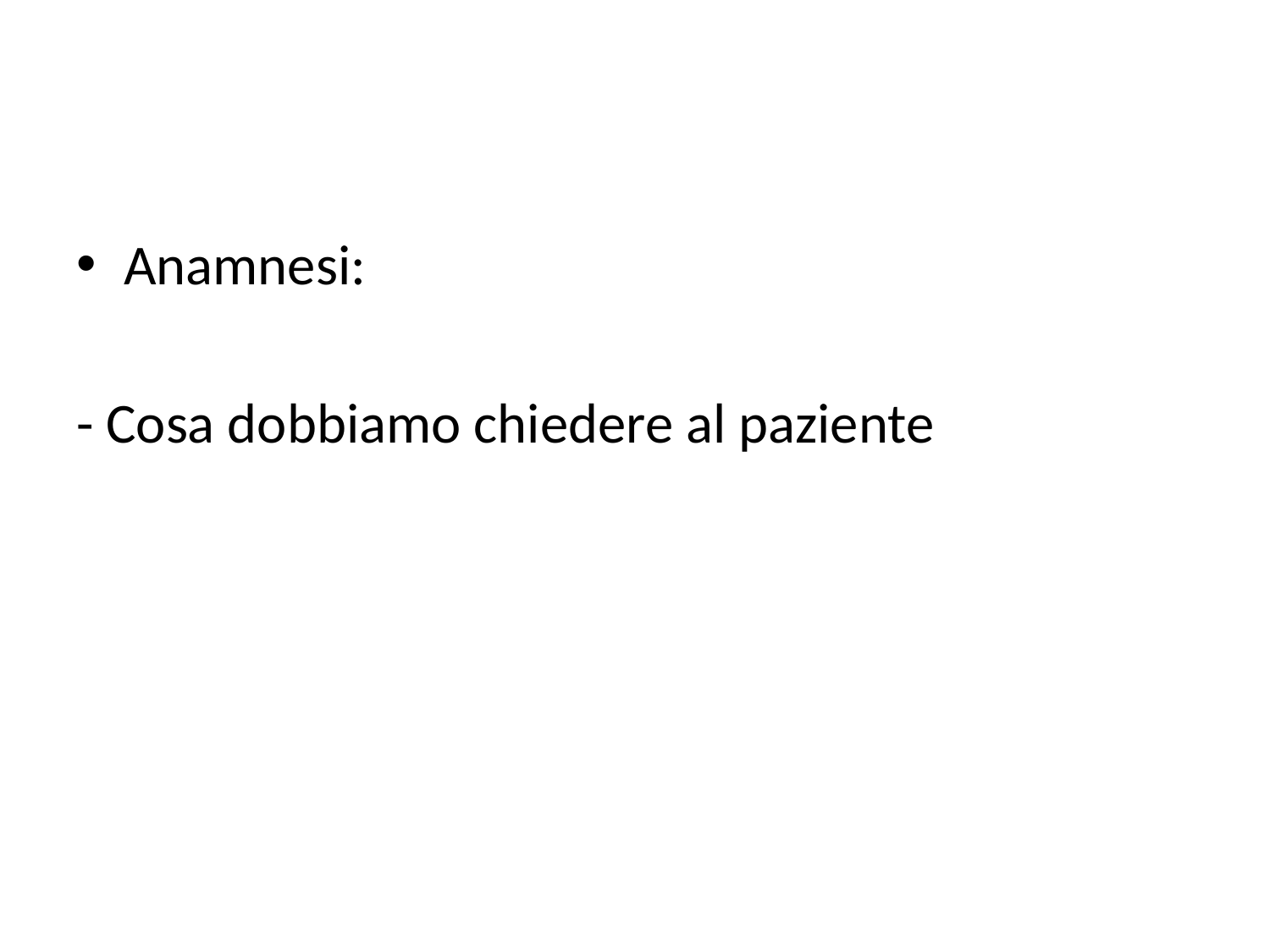

#
Anamnesi:

- Cosa dobbiamo chiedere al paziente